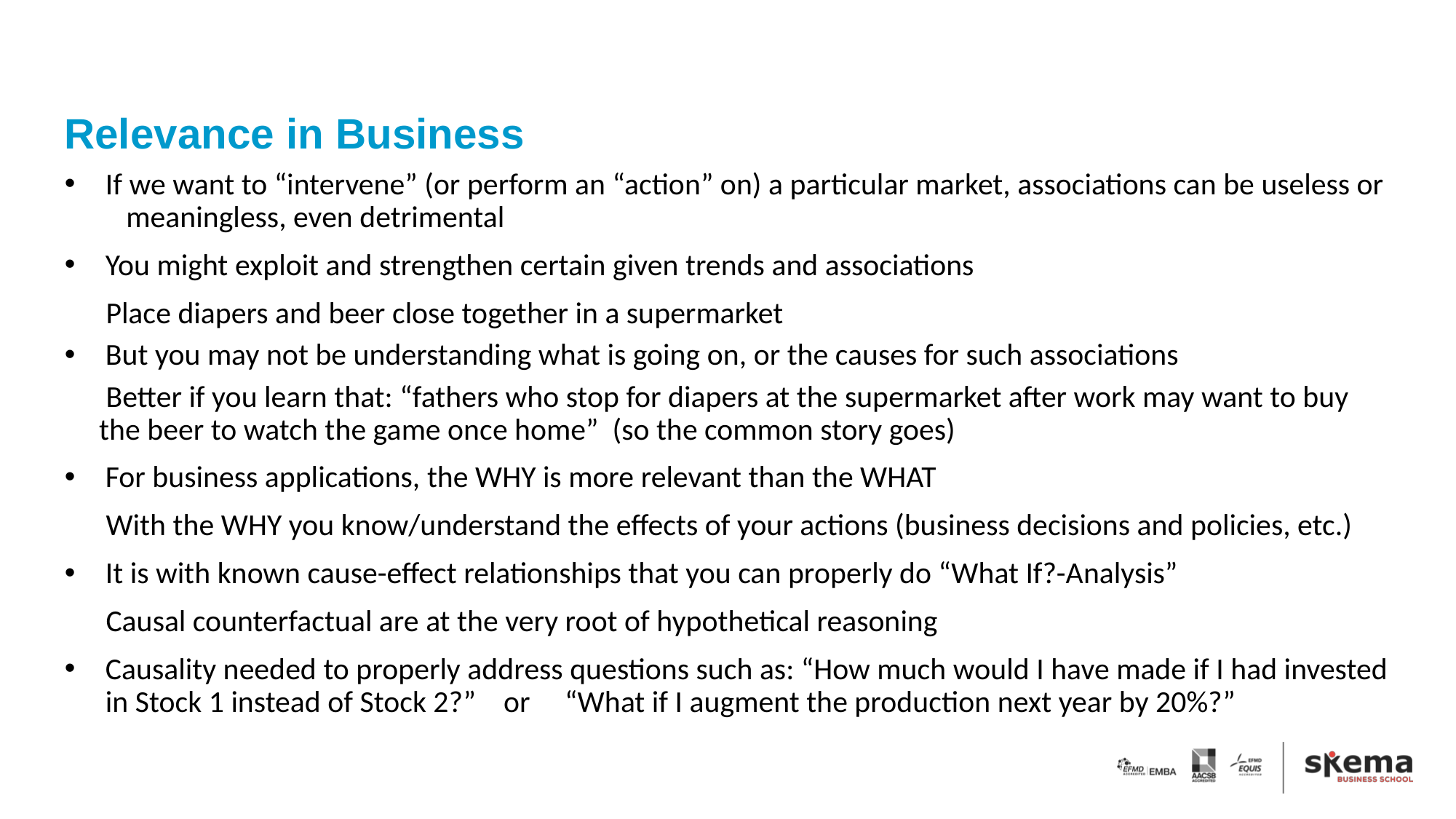

# Relevance in Business
If we want to “intervene” (or perform an “action” on) a particular market, associations can be useless or    meaningless, even detrimental
You might exploit and strengthen certain given trends and associations
      Place diapers and beer close together in a supermarket
But you may not be understanding what is going on, or the causes for such associations
      Better if you learn that: “fathers who stop for diapers at the supermarket after work may want to buy
     the beer to watch the game once home”  (so the common story goes)
For business applications, the WHY is more relevant than the WHAT
      With the WHY you know/understand the effects of your actions (business decisions and policies, etc.)
It is with known cause-effect relationships that you can properly do “What If?-Analysis”
      Causal counterfactual are at the very root of hypothetical reasoning
Causality needed to properly address questions such as: “How much would I have made if I had invested in Stock 1 instead of Stock 2?”    or     “What if I augment the production next year by 20%?”